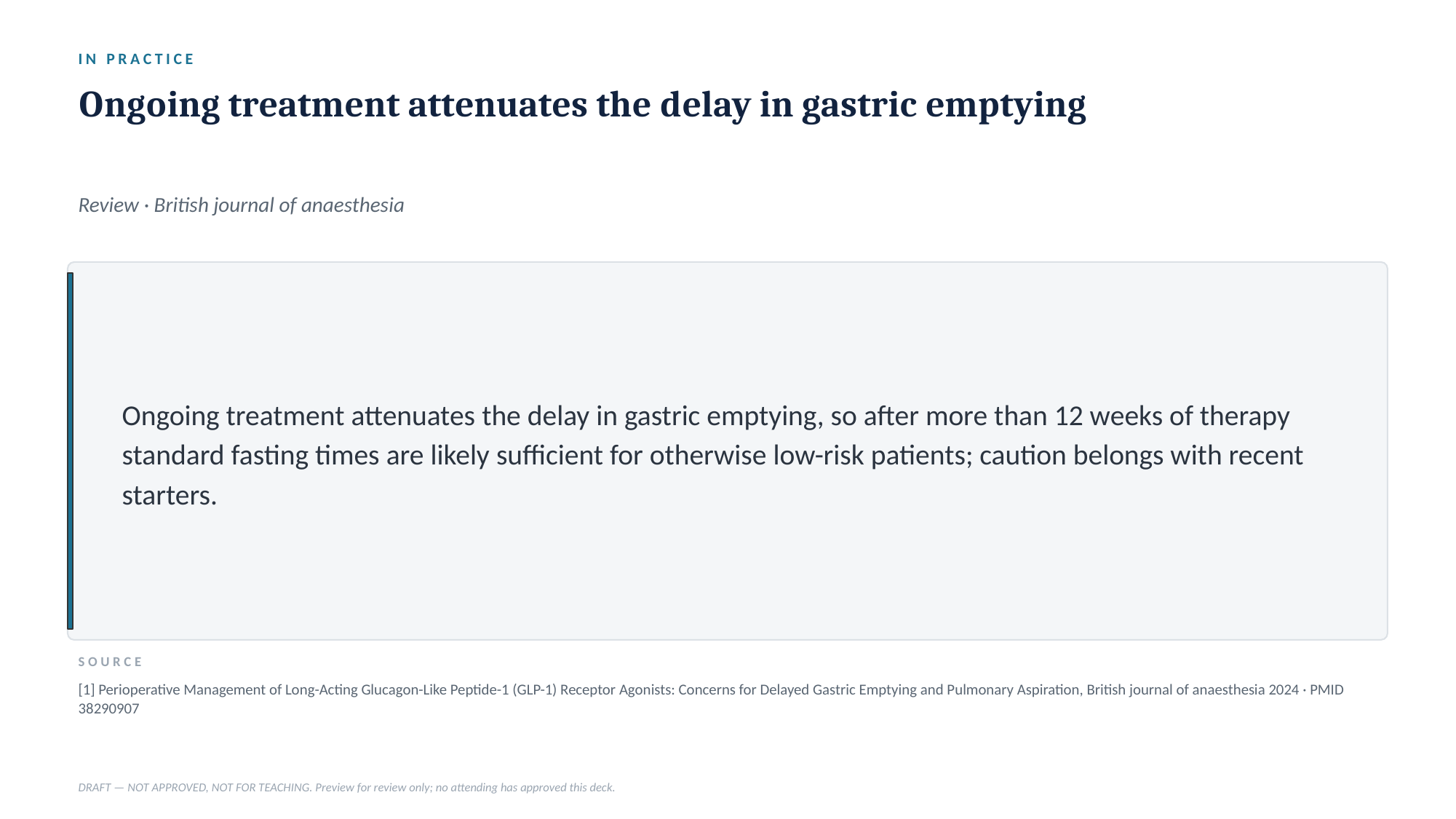

IN PRACTICE
Ongoing treatment attenuates the delay in gastric emptying
Review · British journal of anaesthesia

Ongoing treatment attenuates the delay in gastric emptying, so after more than 12 weeks of therapy standard fasting times are likely sufficient for otherwise low-risk patients; caution belongs with recent starters.
SOURCE
[1] Perioperative Management of Long-Acting Glucagon-Like Peptide-1 (GLP-1) Receptor Agonists: Concerns for Delayed Gastric Emptying and Pulmonary Aspiration, British journal of anaesthesia 2024 · PMID 38290907
DRAFT — NOT APPROVED, NOT FOR TEACHING. Preview for review only; no attending has approved this deck.